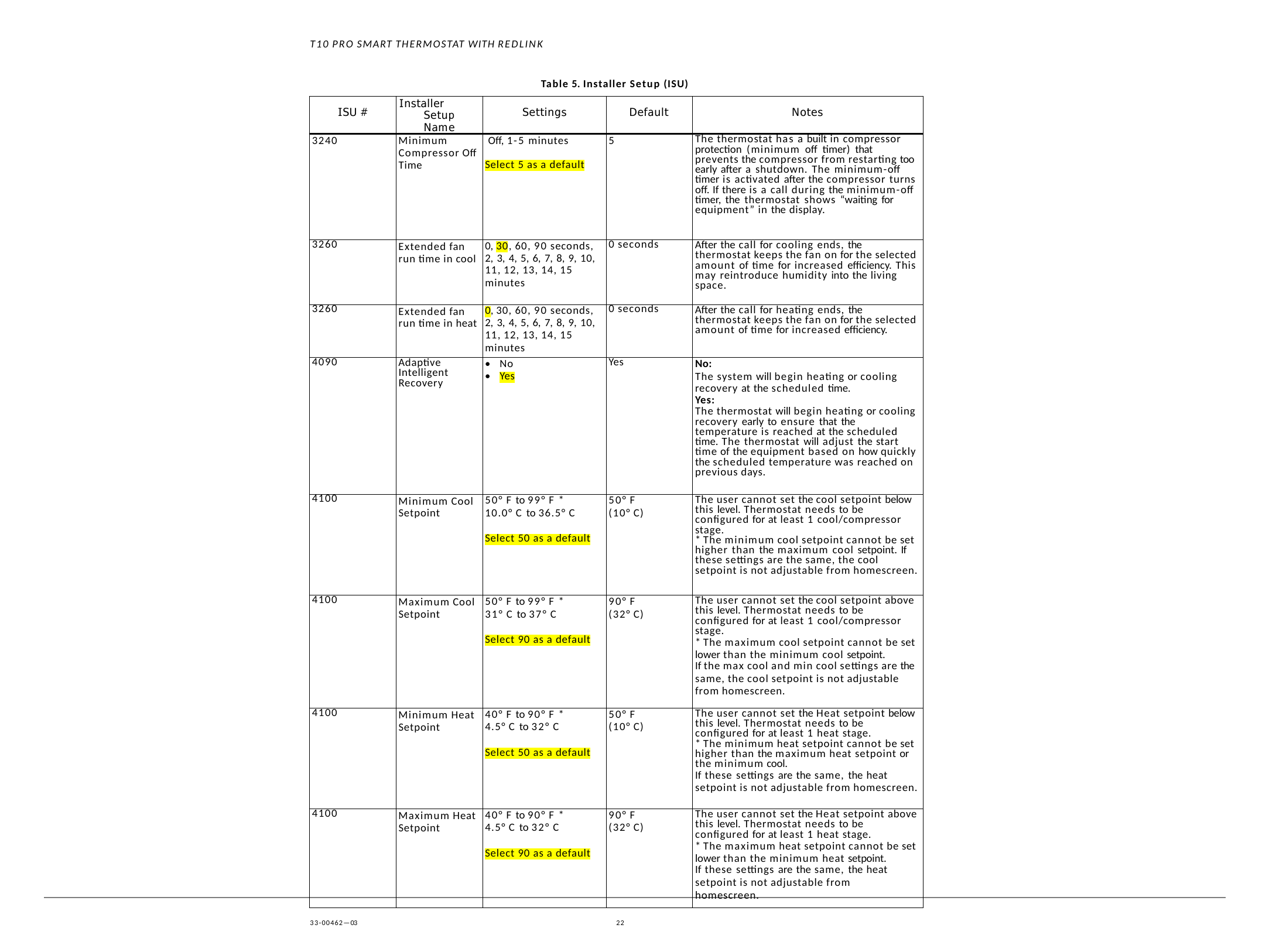

T10 PRO SMART THERMOSTAT WITH REDLINK

Table 5. Installer Setup (ISU)
| ISU # | Installer Setup Name | Settings | Default | Notes |
| --- | --- | --- | --- | --- |
| 3240 | Minimum Compressor Off Time | Off, 1-5 minutes Select 5 as a default | 5 | The thermostat has a built in compressor protection (minimum off timer) that prevents the compressor from restarting too early after a shutdown. The minimum-off timer is activated after the compressor turns off. If there is a call during the minimum-off timer, the thermostat shows “waiting for equipment” in the display. |
| 3260 | Extended fan run time in cool | 0, 30, 60, 90 seconds, 2, 3, 4, 5, 6, 7, 8, 9, 10, 11, 12, 13, 14, 15 minutes | 0 seconds | After the call for cooling ends, the thermostat keeps the fan on for the selected amount of time for increased efficiency. This may reintroduce humidity into the living space. |
| 3260 | Extended fan run time in heat | 0, 30, 60, 90 seconds, 2, 3, 4, 5, 6, 7, 8, 9, 10, 11, 12, 13, 14, 15 minutes | 0 seconds | After the call for heating ends, the thermostat keeps the fan on for the selected amount of time for increased efficiency. |
| 4090 | Adaptive Intelligent Recovery | No Yes | Yes | No: The system will begin heating or cooling recovery at the scheduled time. Yes: The thermostat will begin heating or cooling recovery early to ensure that the temperature is reached at the scheduled time. The thermostat will adjust the start time of the equipment based on how quickly the scheduled temperature was reached on previous days. |
| 4100 | Minimum Cool Setpoint | 50° F to 99° F \* 10.0° C to 36.5° C Select 50 as a default | 50° F (10° C) | The user cannot set the cool setpoint below this level. Thermostat needs to be configured for at least 1 cool/compressor stage. \* The minimum cool setpoint cannot be set higher than the maximum cool setpoint. If these settings are the same, the cool setpoint is not adjustable from homescreen. |
| 4100 | Maximum Cool Setpoint | 50° F to 99° F \* 31° C to 37° C Select 90 as a default | 90° F (32° C) | The user cannot set the cool setpoint above this level. Thermostat needs to be configured for at least 1 cool/compressor stage. \* The maximum cool setpoint cannot be set lower than the minimum cool setpoint. If the max cool and min cool settings are the same, the cool setpoint is not adjustable from homescreen. |
| 4100 | Minimum Heat Setpoint | 40° F to 90° F \* 4.5° C to 32° C Select 50 as a default | 50° F (10° C) | The user cannot set the Heat setpoint below this level. Thermostat needs to be configured for at least 1 heat stage. \* The minimum heat setpoint cannot be set higher than the maximum heat setpoint or the minimum cool. If these settings are the same, the heat setpoint is not adjustable from homescreen. |
| 4100 | Maximum Heat Setpoint | 40° F to 90° F \* 4.5° C to 32° C Select 90 as a default | 90° F (32° C) | The user cannot set the Heat setpoint above this level. Thermostat needs to be configured for at least 1 heat stage. \* The maximum heat setpoint cannot be set lower than the minimum heat setpoint. If these settings are the same, the heat setpoint is not adjustable from homescreen. |
33-00462—03
22